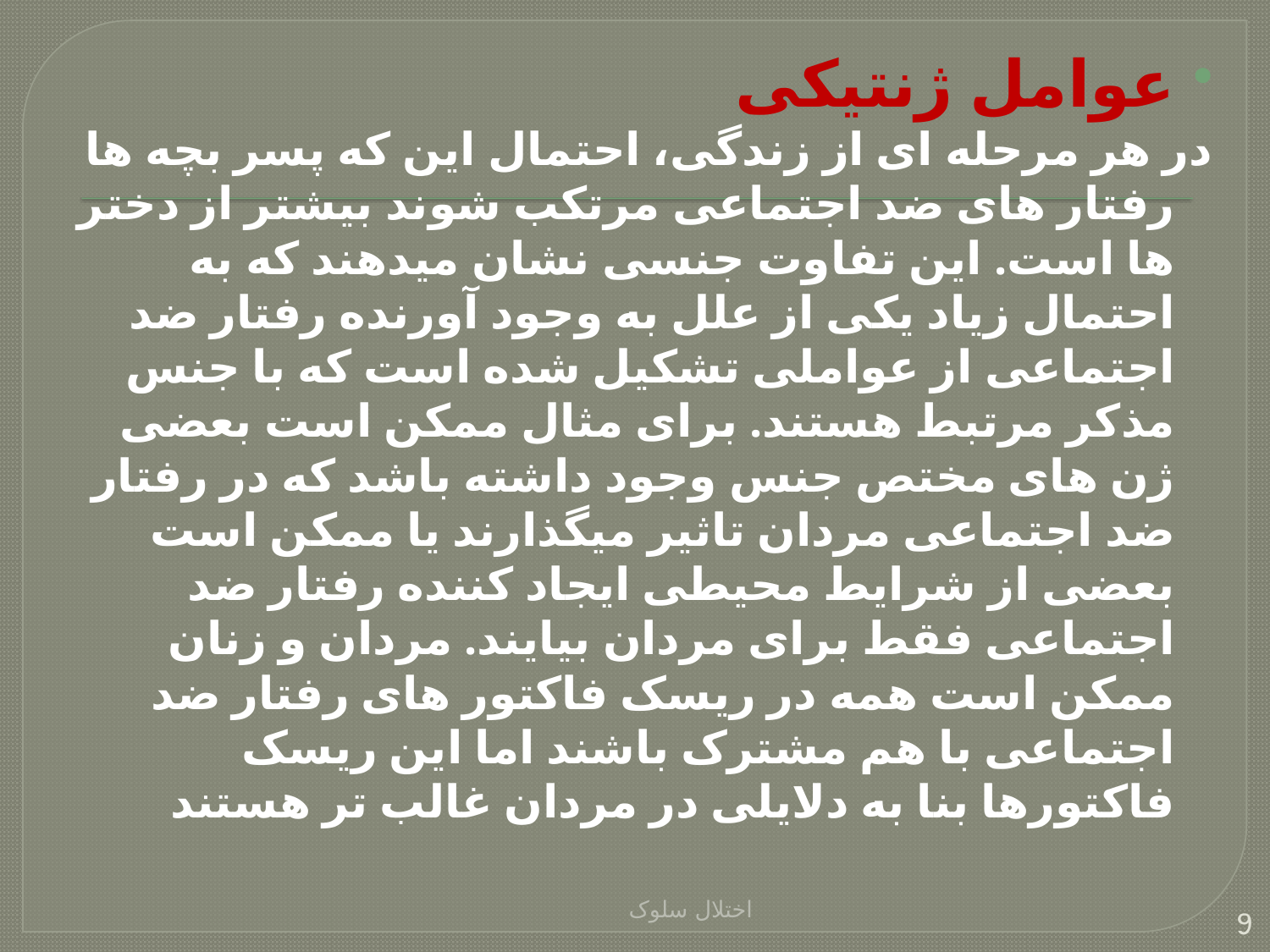

عوامل ژنتیکی
در هر مرحله ای از زندگی، احتمال این که پسر بچه ها رفتار های ضد اجتماعی مرتکب شوند بیشتر از دختر ها است. این تفاوت جنسی نشان میدهند که به احتمال زیاد یکی از علل به وجود آورنده رفتار ضد اجتماعی از عواملی تشکیل شده است که با جنس مذکر مرتبط هستند. برای مثال ممکن است بعضی ژن های مختص جنس وجود داشته باشد که در رفتار ضد اجتماعی مردان تاثیر میگذارند یا ممکن است بعضی از شرایط محیطی ایجاد کننده رفتار ضد اجتماعی فقط برای مردان بیایند. مردان و زنان  ممکن است همه در ریسک فاکتور های رفتار ضد اجتماعی با هم مشترک باشند اما این ریسک فاکتورها بنا به دلایلی در مردان غالب تر هستند

اختلال سلوک
9